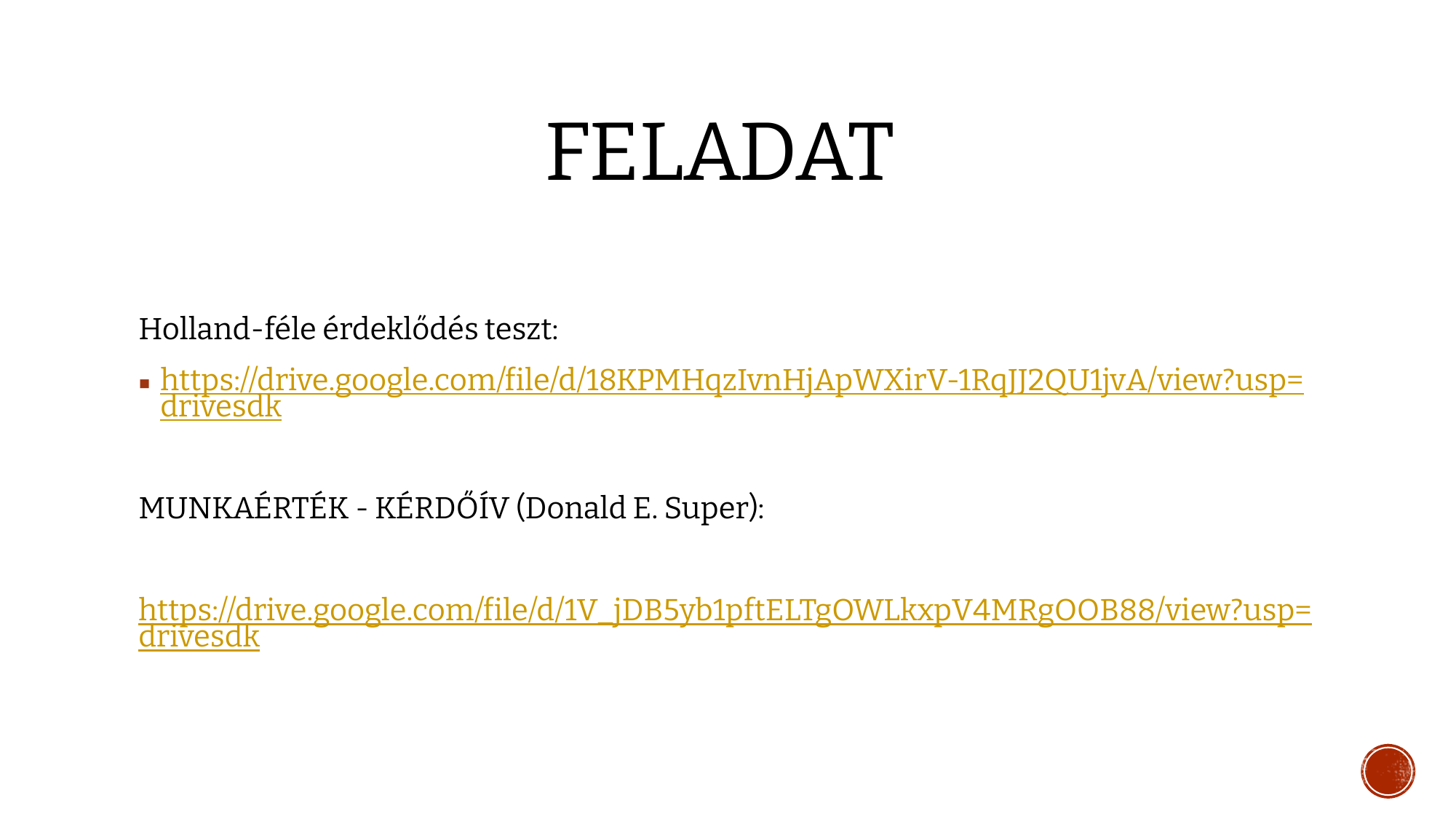

# FELADAT

Holland-féle érdeklődés teszt:
https://drive.google.com/file/d/18KPMHqzIvnHjApWXirV-1RqJJ2QU1jvA/view?usp=drivesdk

MUNKAÉRTÉK - KÉRDŐÍV (Donald E. Super):

https://drive.google.com/file/d/1V_jDB5yb1pftELTgOWLkxpV4MRgOOB88/view?usp=drivesdk